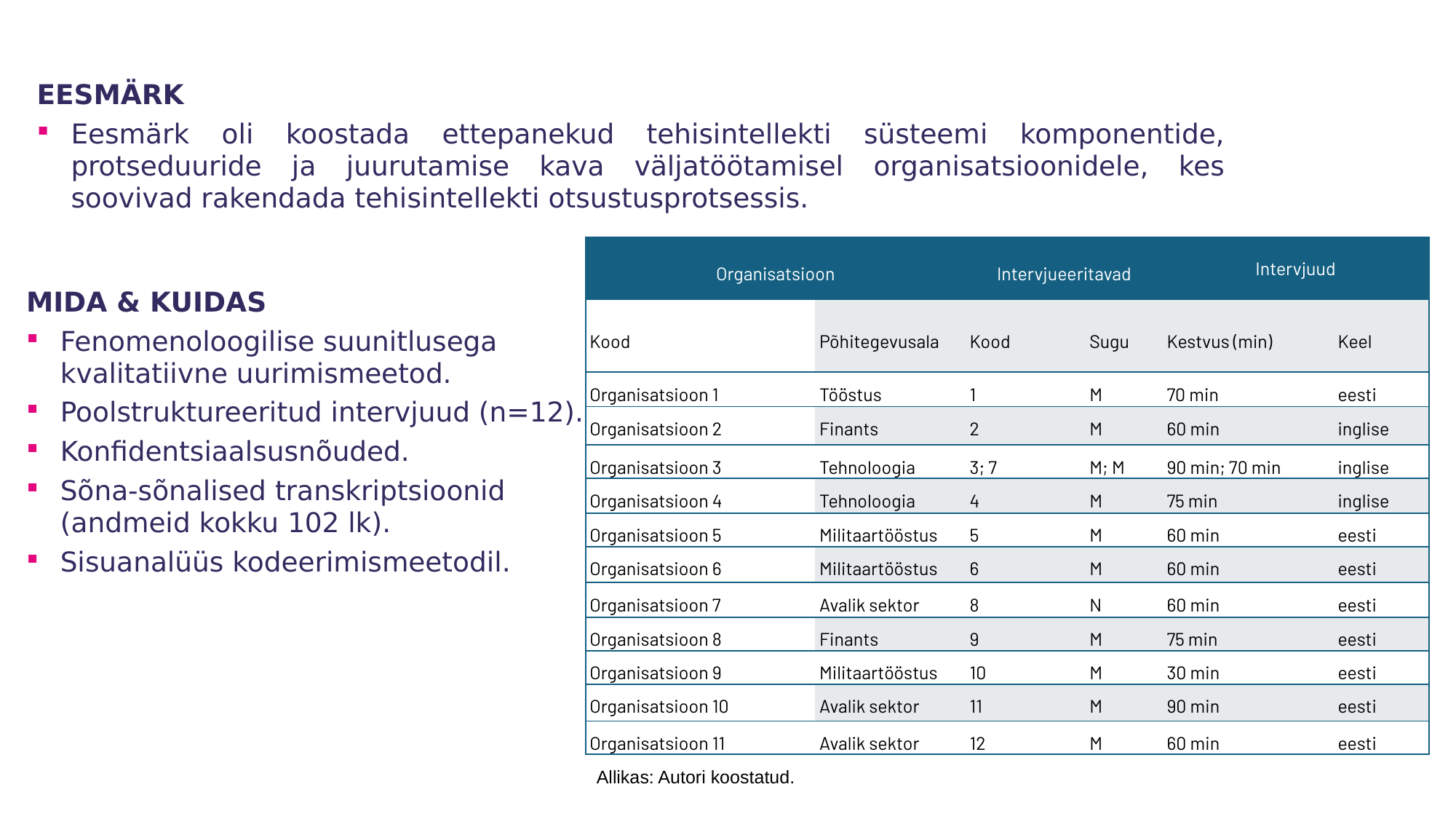

EESMÄRK
Eesmärk oli koostada ettepanekud tehisintellekti süsteemi komponentide, protseduuride ja juurutamise kava väljatöötamisel organisatsioonidele, kes soovivad rakendada tehisintellekti otsustusprotsessis.
| Organisatsioon |  | Intervjueeritavad |  | Intervjuud |  |
| --- | --- | --- | --- | --- | --- |
| Kood | Põhitegevusala | Kood | Sugu | Kestvus (min) | Keel |
| Organisatsioon 1 | Tööstus | 1 | M | 70 min | eesti |
| Organisatsioon 2 | Finants | 2 | M | 60 min | inglise |
| Organisatsioon 3 | Tehnoloogia | 3; 7 | M; M | 90 min; 70 min | inglise |
| Organisatsioon 4 | Tehnoloogia | 4 | M | 75 min | inglise |
| Organisatsioon 5 | Militaartööstus | 5 | M | 60 min | eesti |
| Organisatsioon 6 | Militaartööstus | 6 | M | 60 min | eesti |
| Organisatsioon 7 | Avalik sektor | 8 | N | 60 min | eesti |
| Organisatsioon 8 | Finants | 9 | M | 75 min | eesti |
| Organisatsioon 9 | Militaartööstus | 10 | M | 30 min | eesti |
| Organisatsioon 10 | Avalik sektor | 11 | M | 90 min | eesti |
| Organisatsioon 11 | Avalik sektor | 12 | M | 60 min | eesti |
MIDA & KUIDAS
Fenomenoloogilise suunitlusega kvalitatiivne uurimismeetod.
Poolstruktureeritud intervjuud (n=12).
Konfidentsiaalsusnõuded.
Sõna-sõnalised transkriptsioonid (andmeid kokku 102 lk).
Sisuanalüüs kodeerimismeetodil.

Allikas: Autori koostatud.